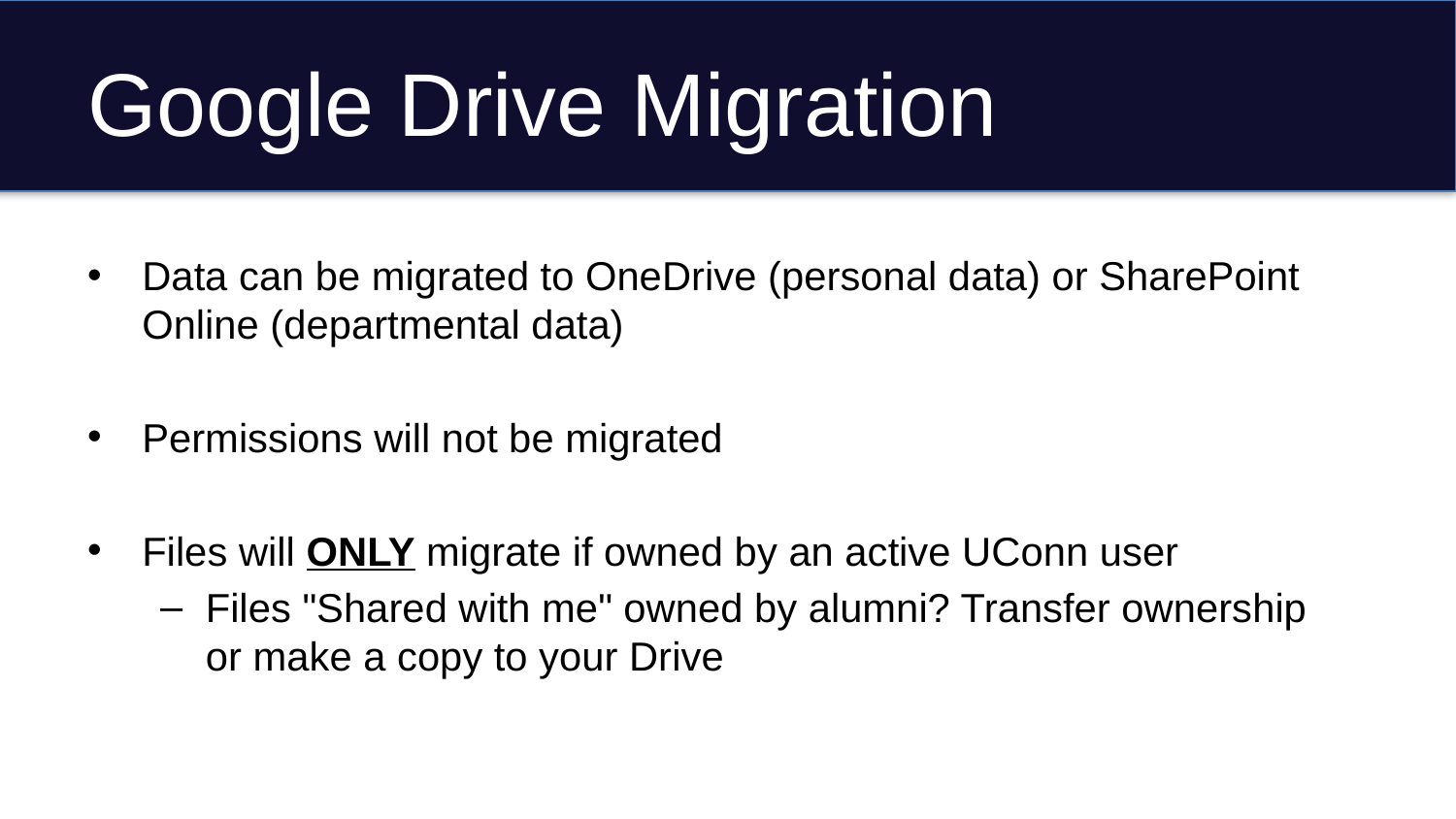

# Google Drive Migration
Data can be migrated to OneDrive (personal data) or SharePoint Online (departmental data)

Permissions will not be migrated

Files will ONLY migrate if owned by an active UConn user
Files "Shared with me" owned by alumni? Transfer ownership or make a copy to your Drive